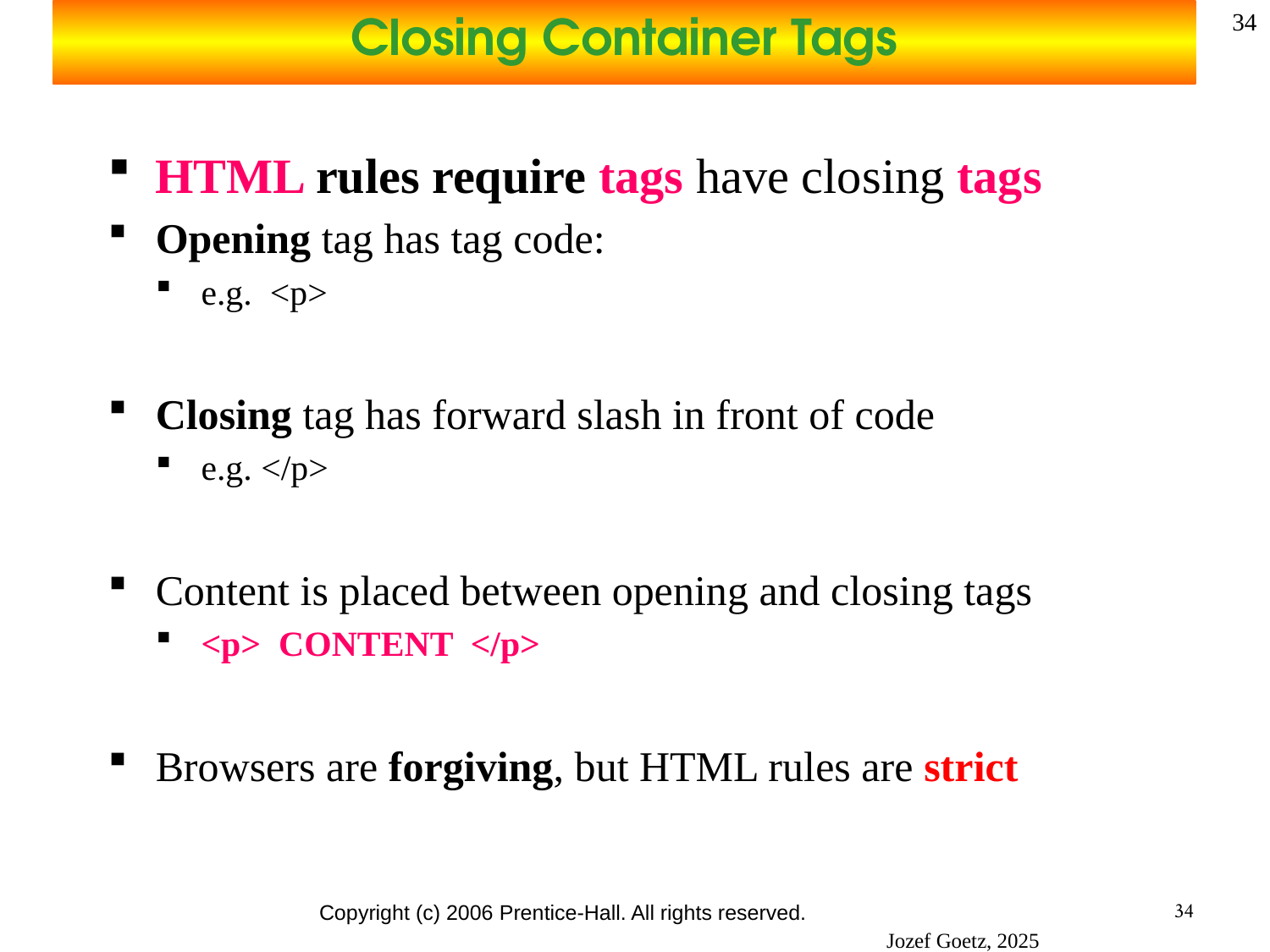

Closing Container Tags
34
HTML rules require tags have closing tags
Opening tag has tag code:
e.g.  <p>

Closing tag has forward slash in front of code
e.g. </p>

Content is placed between opening and closing tags
<p>  CONTENT  </p>

Browsers are forgiving, but HTML rules are strict

34
Copyright (c) 2006 Prentice-Hall. All rights reserved.